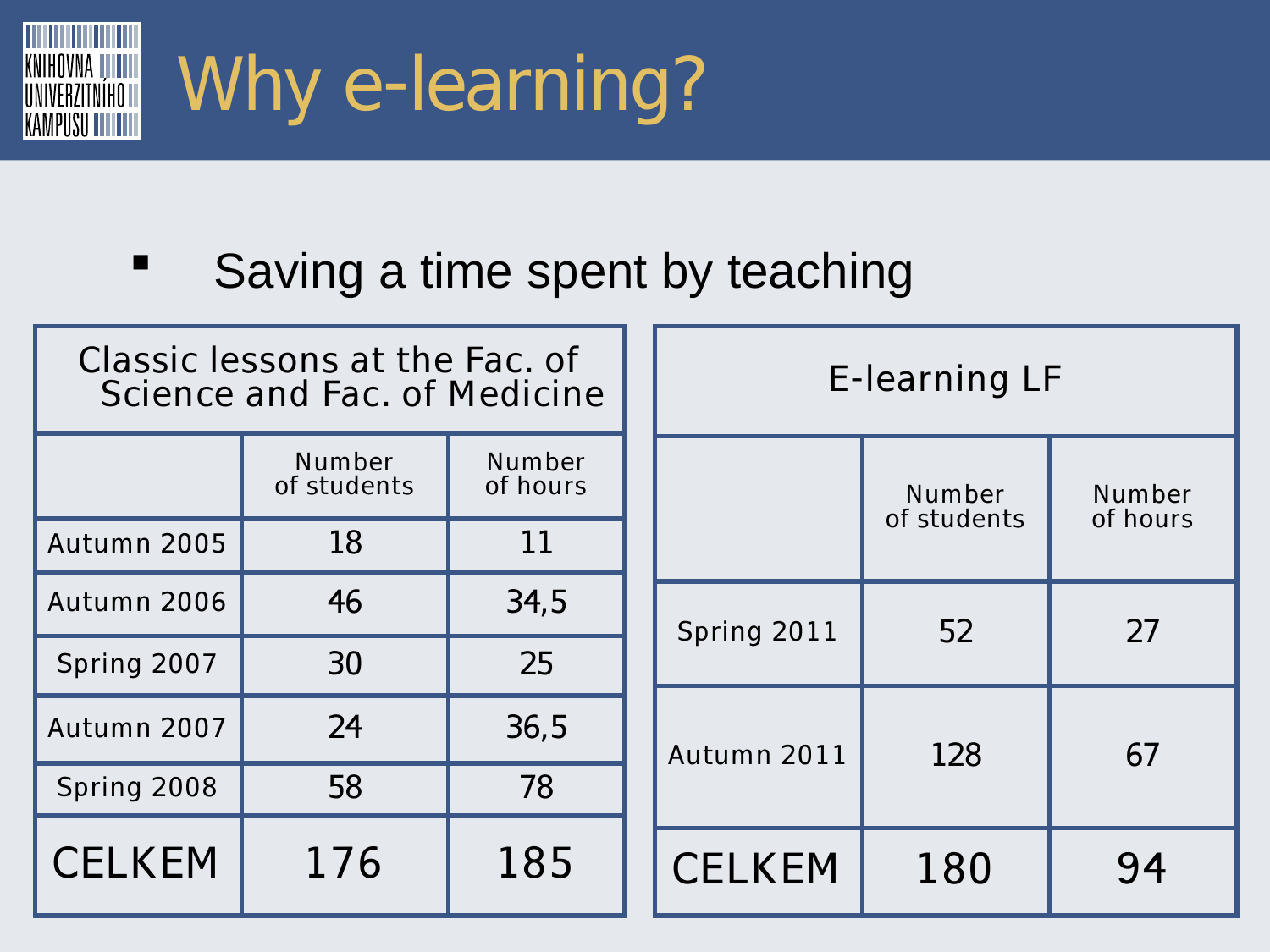

Why e-learning?
Saving a time spent by teaching
| Classic lessons at the Fac. of Science and Fac. of Medicine |  |  |
| --- | --- | --- |
|  | Number of students | Number of hours |
| Autumn 2005 | 18 | 11 |
| Autumn 2006 | 46 | 34,5 |
| Spring 2007 | 30 | 25 |
| Autumn 2007 | 24 | 36,5 |
| Spring 2008 | 58 | 78 |
| CELKEM | 176 | 185 |
| E-learning LF |  |  |
| --- | --- | --- |
|  | Number of students | Number of hours |
| Spring 2011 | 52 | 27 |
| Autumn 2011 | 128 | 67 |
| CELKEM | 180 | 94 |